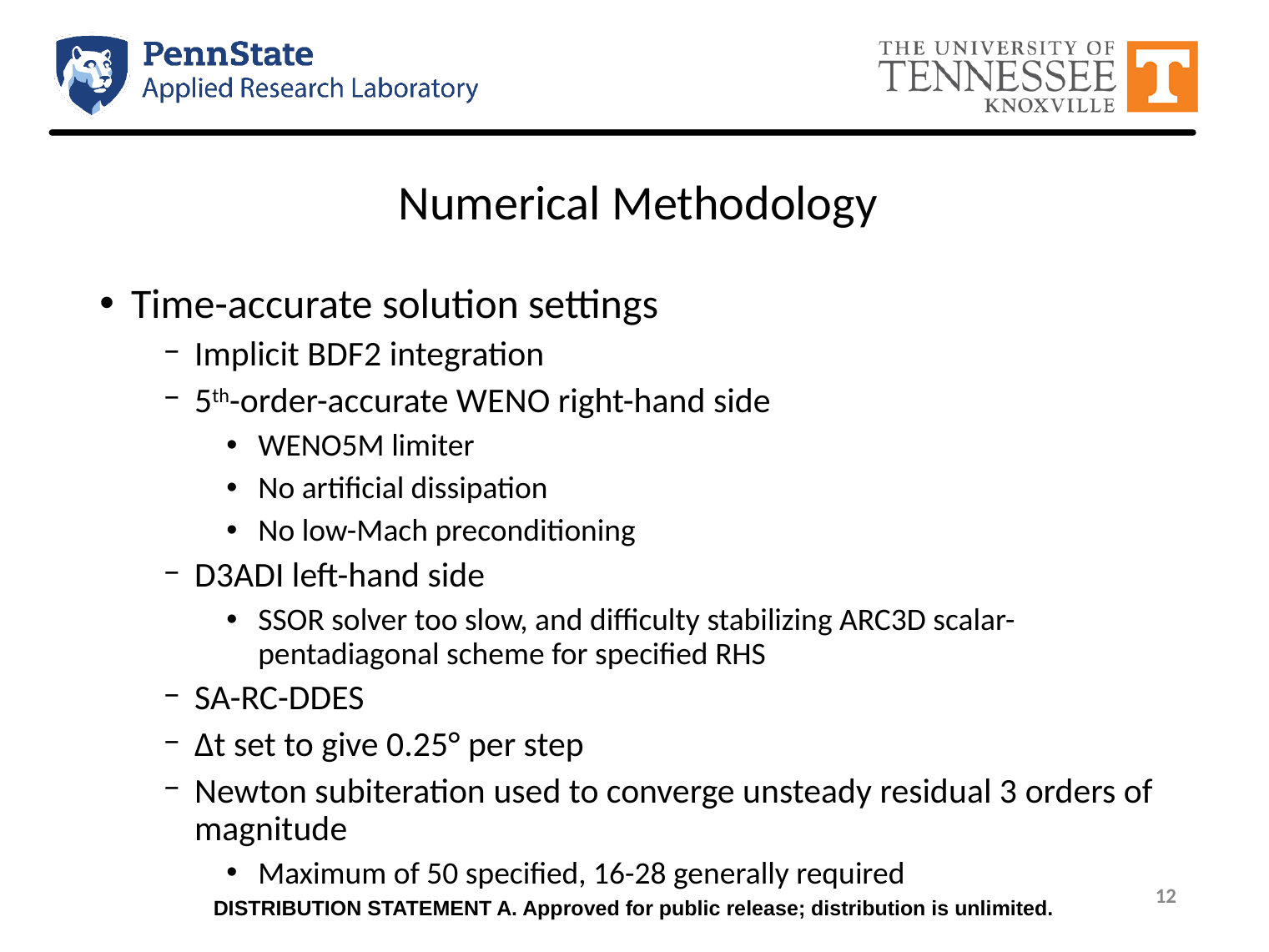

# Numerical Methodology
Time-accurate solution settings
Implicit BDF2 integration
5th-order-accurate WENO right-hand side
WENO5M limiter
No artificial dissipation
No low-Mach preconditioning
D3ADI left-hand side
SSOR solver too slow, and difficulty stabilizing ARC3D scalar-pentadiagonal scheme for specified RHS
SA-RC-DDES
Δt set to give 0.25° per step
Newton subiteration used to converge unsteady residual 3 orders of magnitude
Maximum of 50 specified, 16-28 generally required

DISTRIBUTION STATEMENT A. Approved for public release; distribution is unlimited.
12